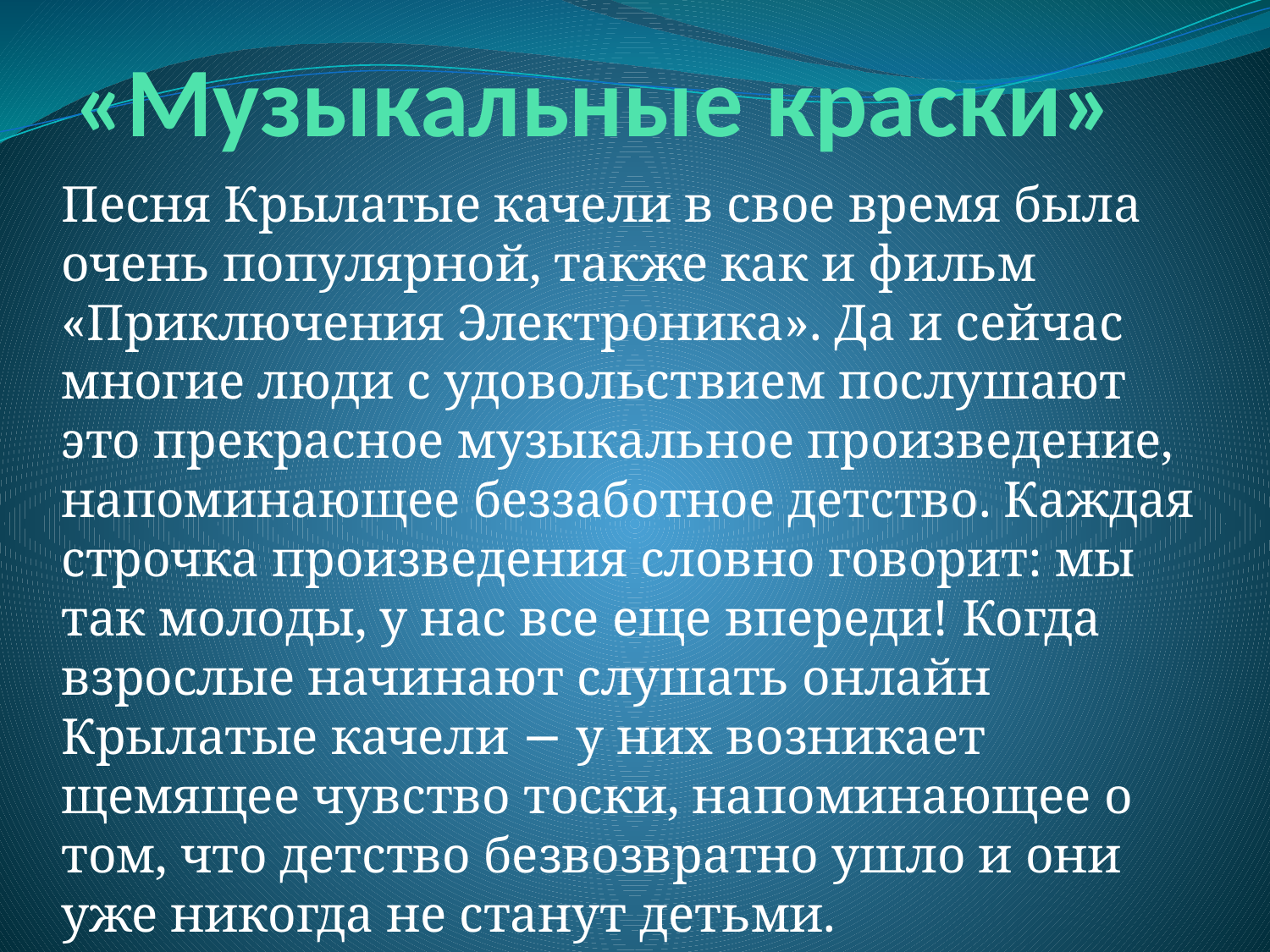

# «Музыкальные краски»
Песня Крылатые качели в свое время была очень популярной, также как и фильм «Приключения Электроника». Да и сейчас многие люди с удовольствием послушают это прекрасное музыкальное произведение, напоминающее беззаботное детство. Каждая строчка произведения словно говорит: мы так молоды, у нас все еще впереди! Когда взрослые начинают слушать онлайн Крылатые качели − у них возникает щемящее чувство тоски, напоминающее о том, что детство безвозвратно ушло и они уже никогда не станут детьми.